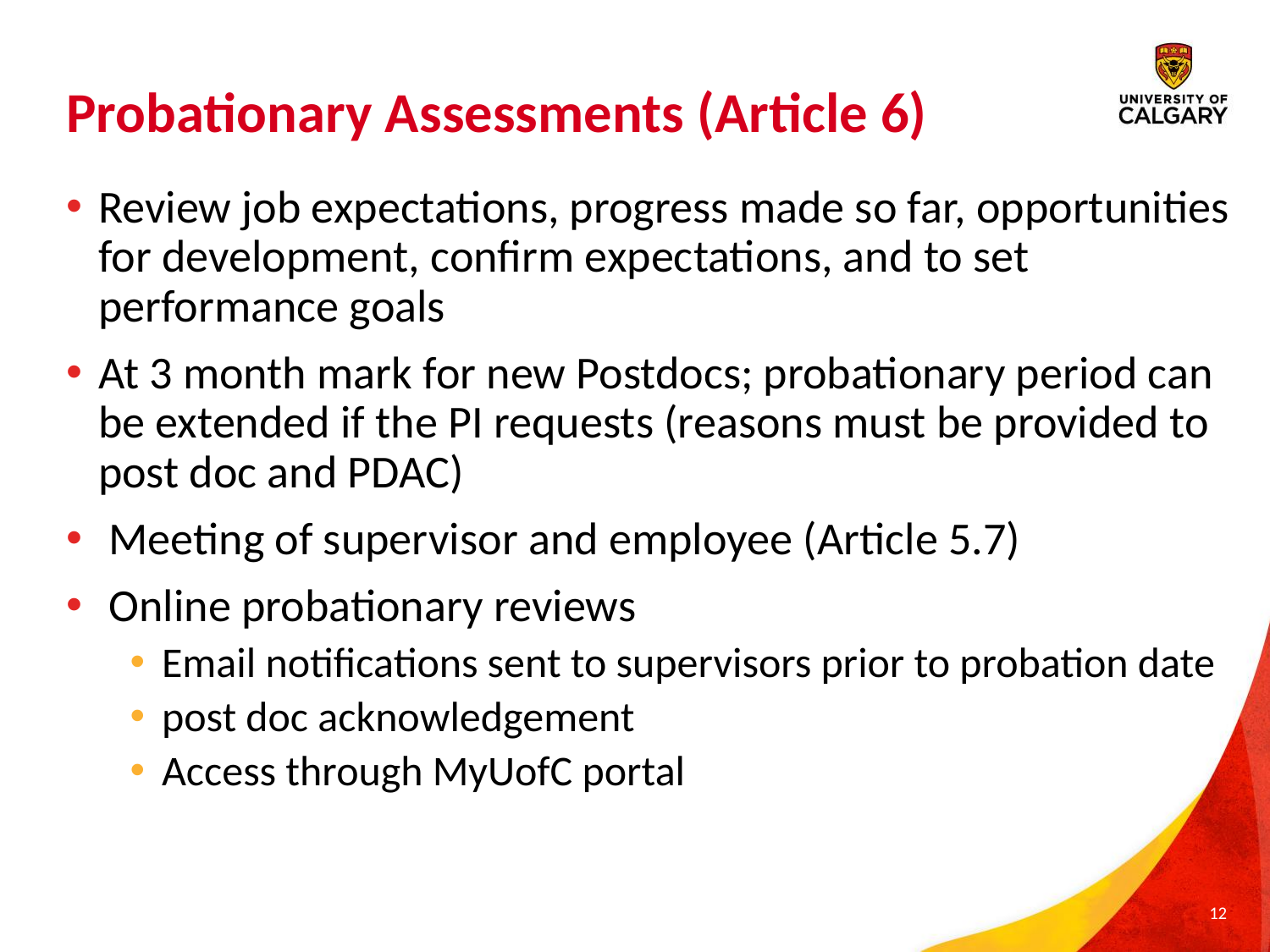

# Probationary Assessments (Article 6)
Review job expectations, progress made so far, opportunities for development, confirm expectations, and to set performance goals
At 3 month mark for new Postdocs; probationary period can be extended if the PI requests (reasons must be provided to post doc and PDAC)
 Meeting of supervisor and employee (Article 5.7)
 Online probationary reviews
Email notifications sent to supervisors prior to probation date
post doc acknowledgement
Access through MyUofC portal

12